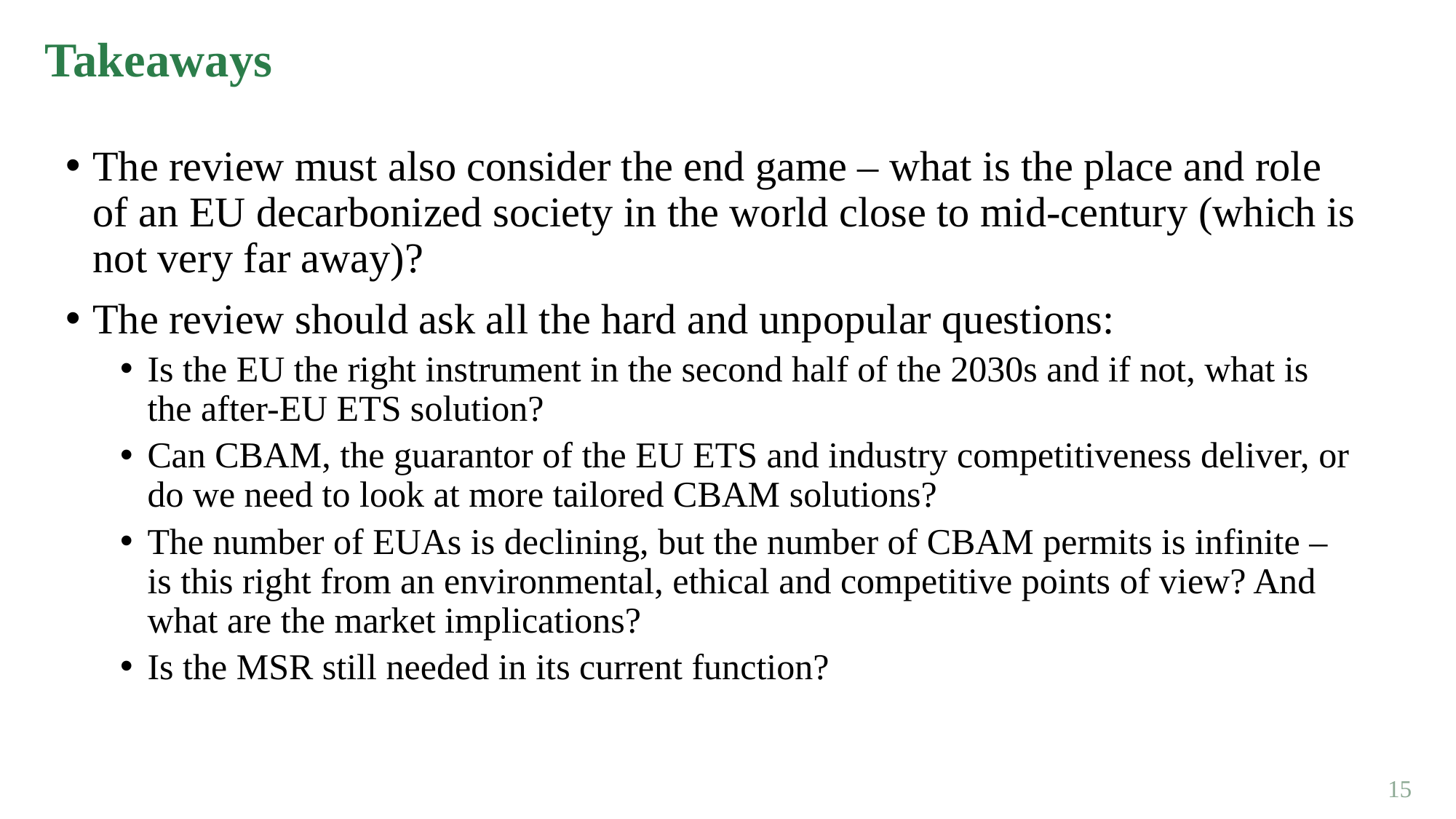

Takeaways

The review must also consider the end game – what is the place and role of an EU decarbonized society in the world close to mid-century (which is not very far away)?
The review should ask all the hard and unpopular questions:
Is the EU the right instrument in the second half of the 2030s and if not, what is the after-EU ETS solution?
Can CBAM, the guarantor of the EU ETS and industry competitiveness deliver, or do we need to look at more tailored CBAM solutions?
The number of EUAs is declining, but the number of CBAM permits is infinite – is this right from an environmental, ethical and competitive points of view? And what are the market implications?
Is the MSR still needed in its current function?

15